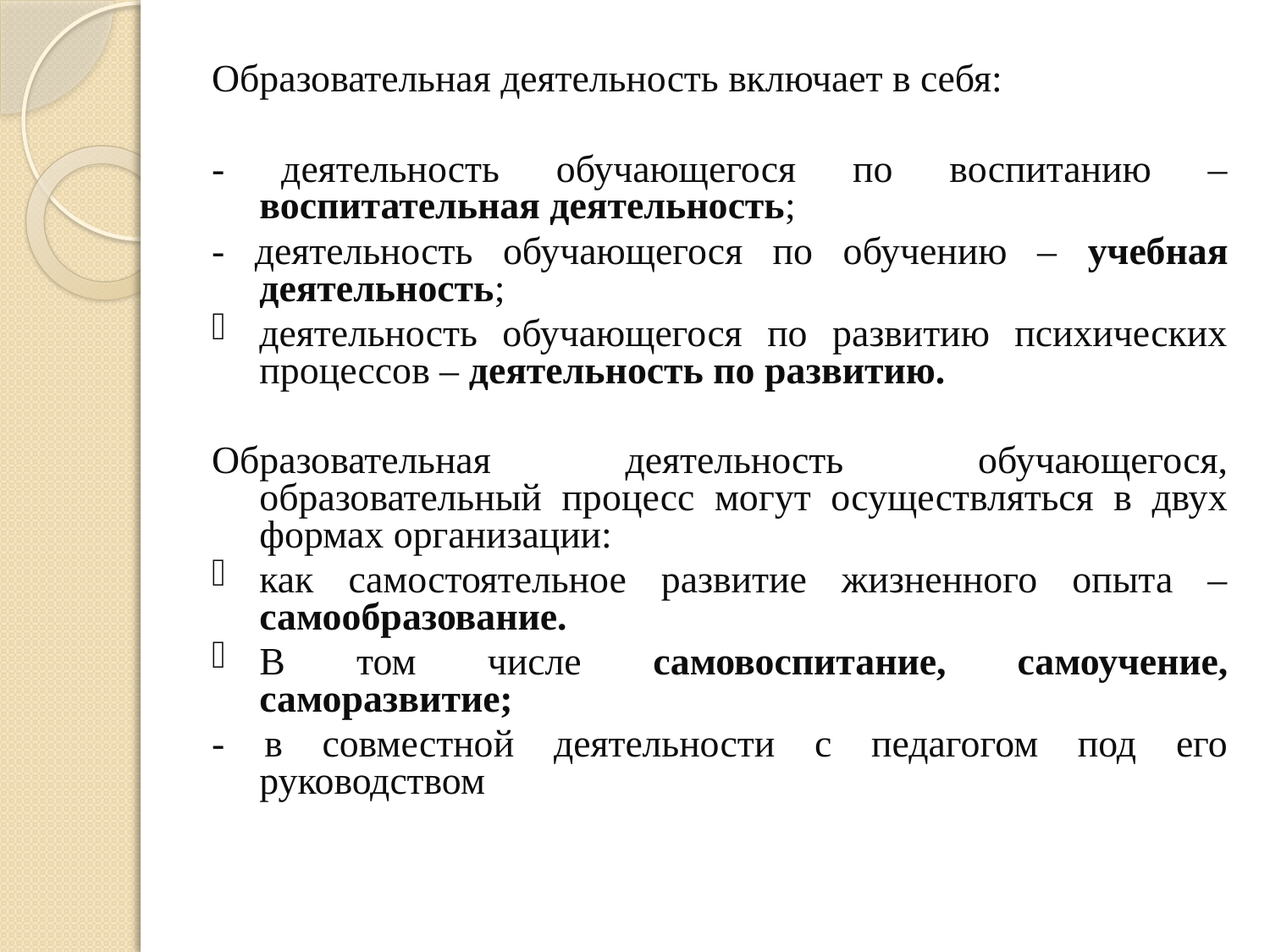

Образовательная деятельность включает в себя:

- деятельность обучающегося по воспитанию – воспитательная деятельность;
- деятельность обучающегося по обучению – учебная деятельность;
деятельность обучающегося по развитию психических процессов – деятельность по развитию.

Образовательная деятельность обучающегося, образовательный процесс могут осуществляться в двух формах организации:
как самостоятельное развитие жизненного опыта – самообразование.
В том числе самовоспитание, самоучение, саморазвитие;
- в совместной деятельности с педагогом под его руководством